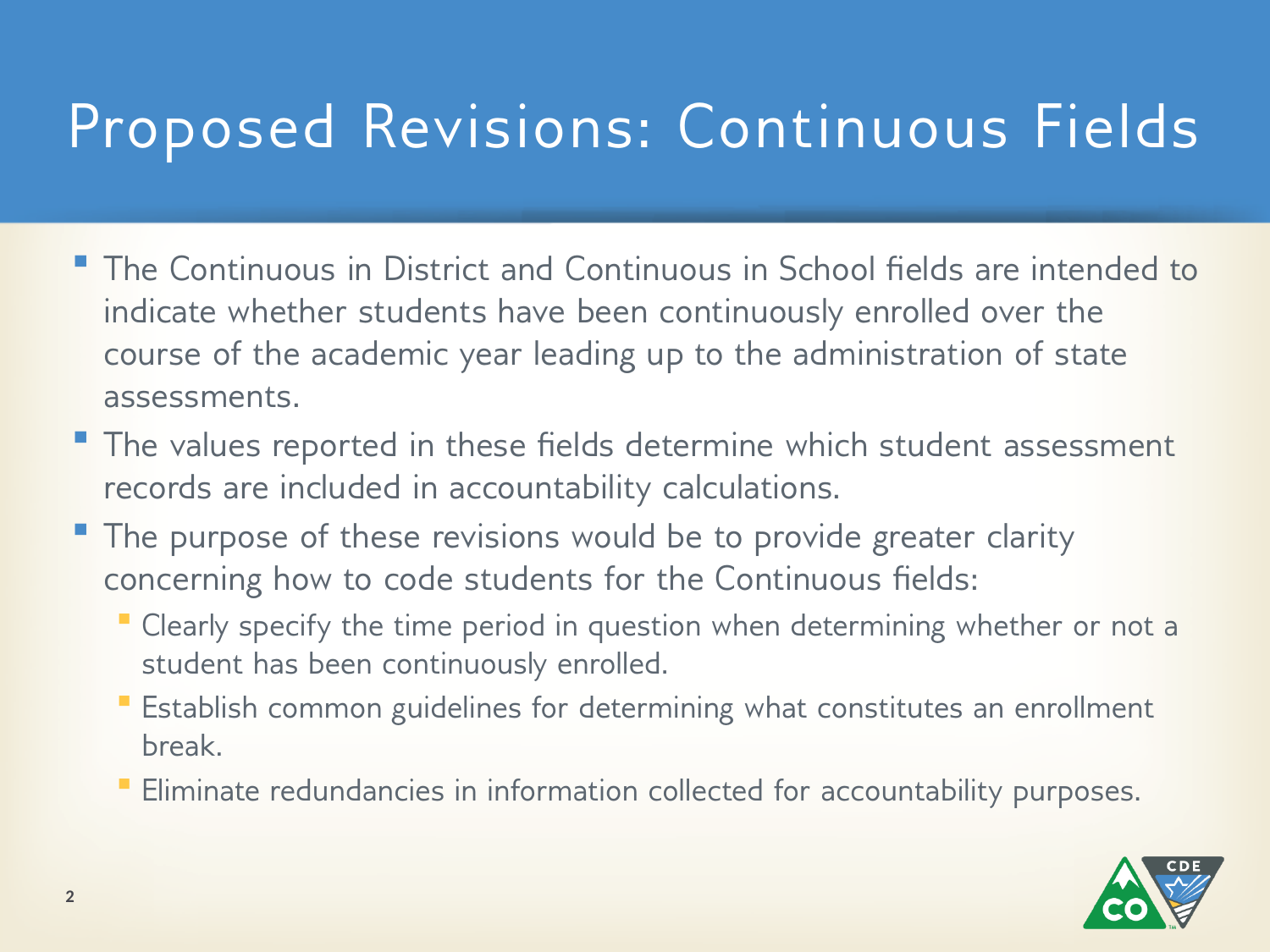

# Proposed Revisions: Continuous Fields
The Continuous in District and Continuous in School fields are intended to indicate whether students have been continuously enrolled over the course of the academic year leading up to the administration of state assessments.
The values reported in these fields determine which student assessment records are included in accountability calculations.
The purpose of these revisions would be to provide greater clarity concerning how to code students for the Continuous fields:
Clearly specify the time period in question when determining whether or not a student has been continuously enrolled.
Establish common guidelines for determining what constitutes an enrollment break.
Eliminate redundancies in information collected for accountability purposes.
2